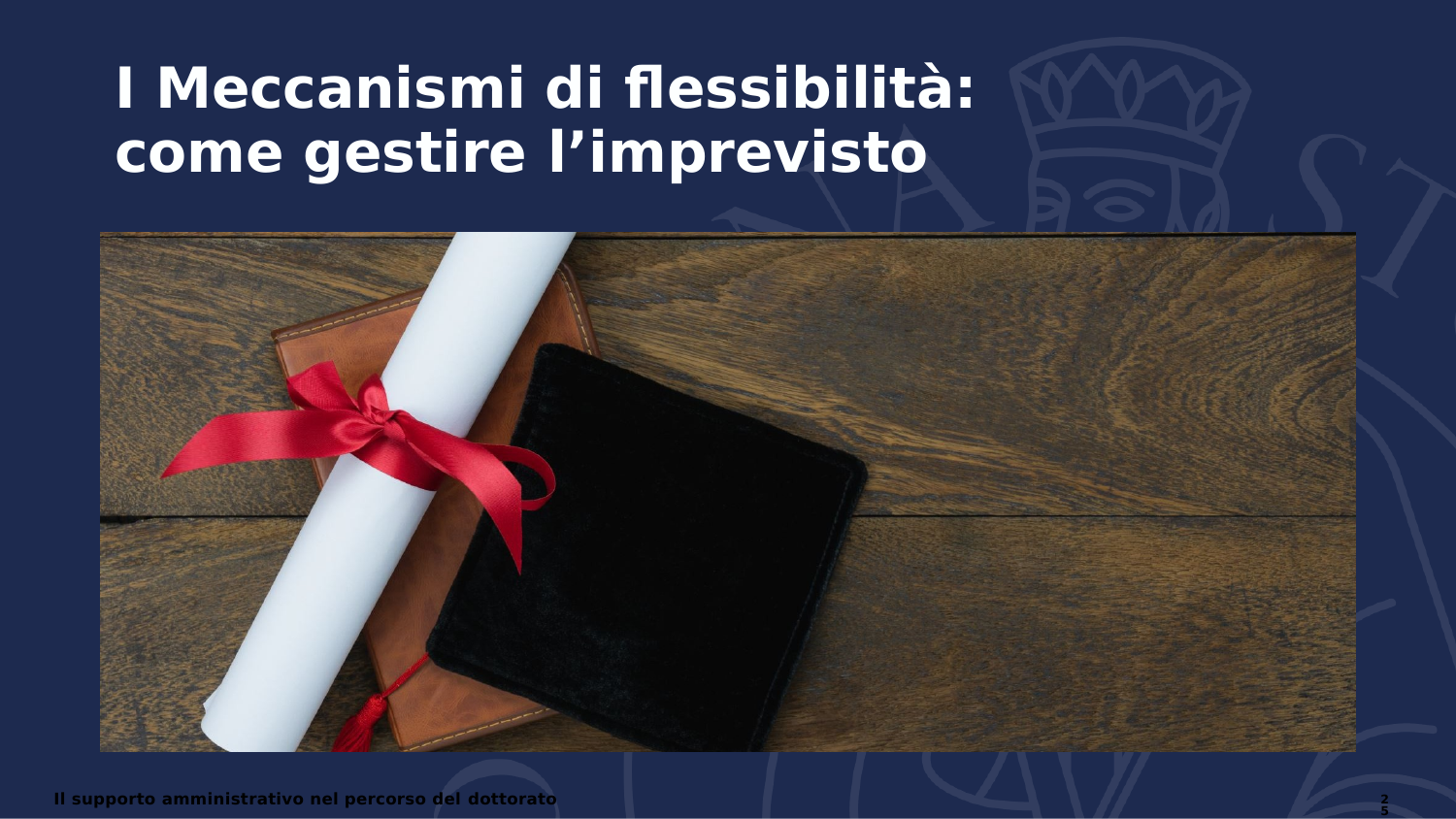

# I Meccanismi di flessibilità:
come gestire l’imprevisto

Il supporto amministrativo nel percorso del dottorato
25